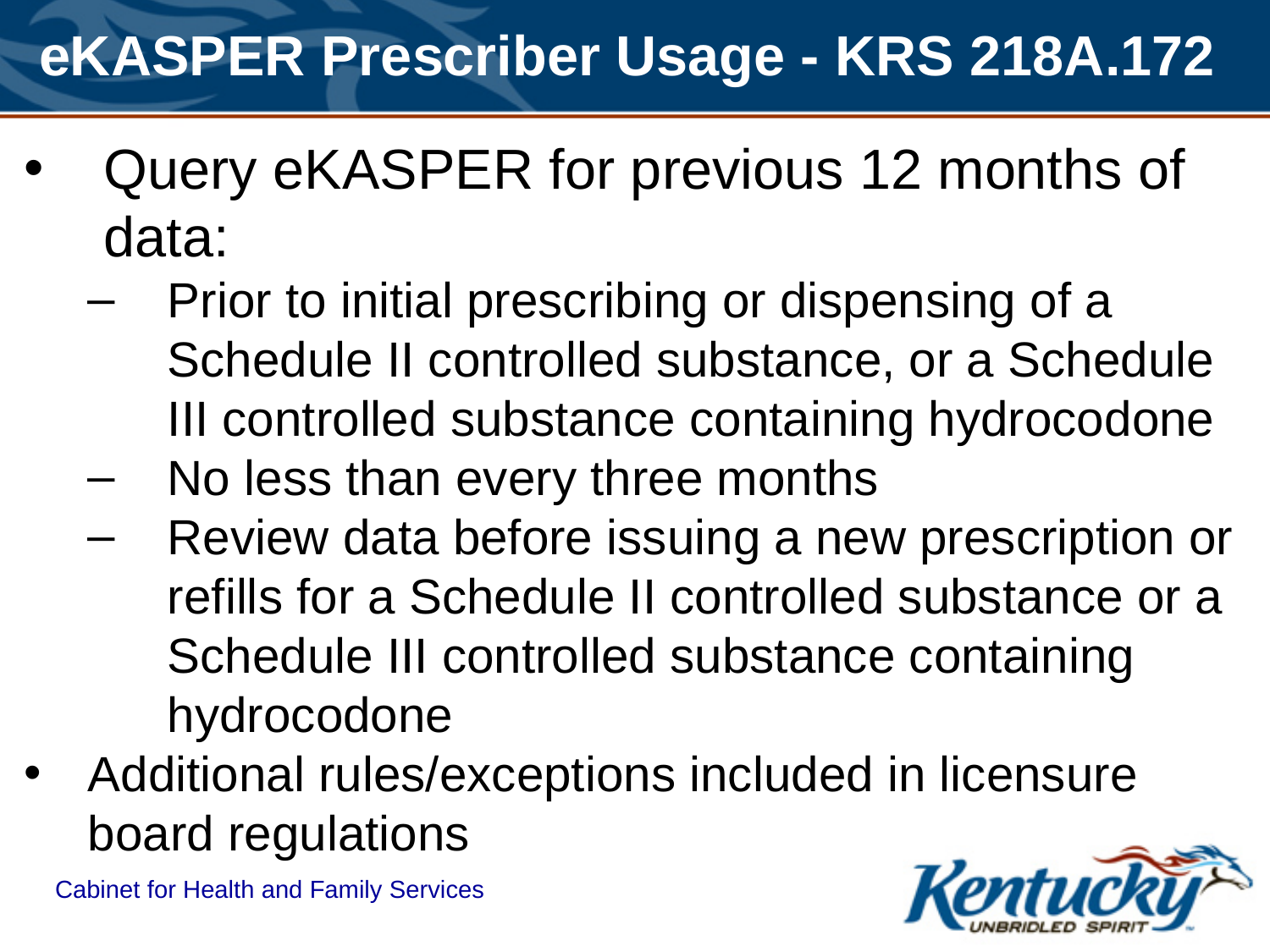

# eKASPER Prescriber Usage - KRS 218A.172
Query eKASPER for previous 12 months of data:
Prior to initial prescribing or dispensing of a Schedule II controlled substance, or a Schedule III controlled substance containing hydrocodone
No less than every three months
Review data before issuing a new prescription or refills for a Schedule II controlled substance or a Schedule III controlled substance containing hydrocodone
Additional rules/exceptions included in licensure board regulations
Cabinet for Health and Family Services